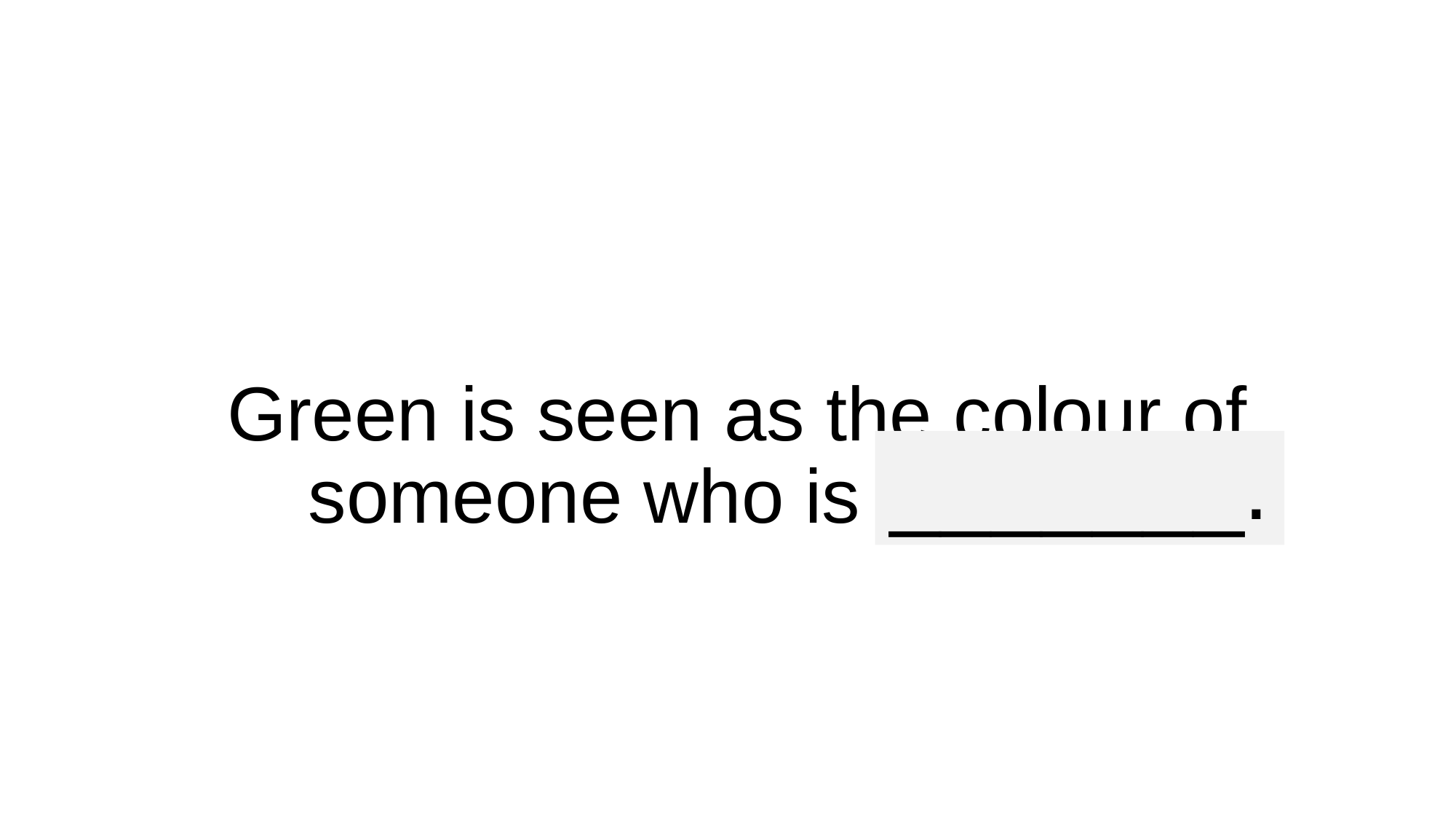

# Green is seen as the colour of someone who is jealous.
_______.